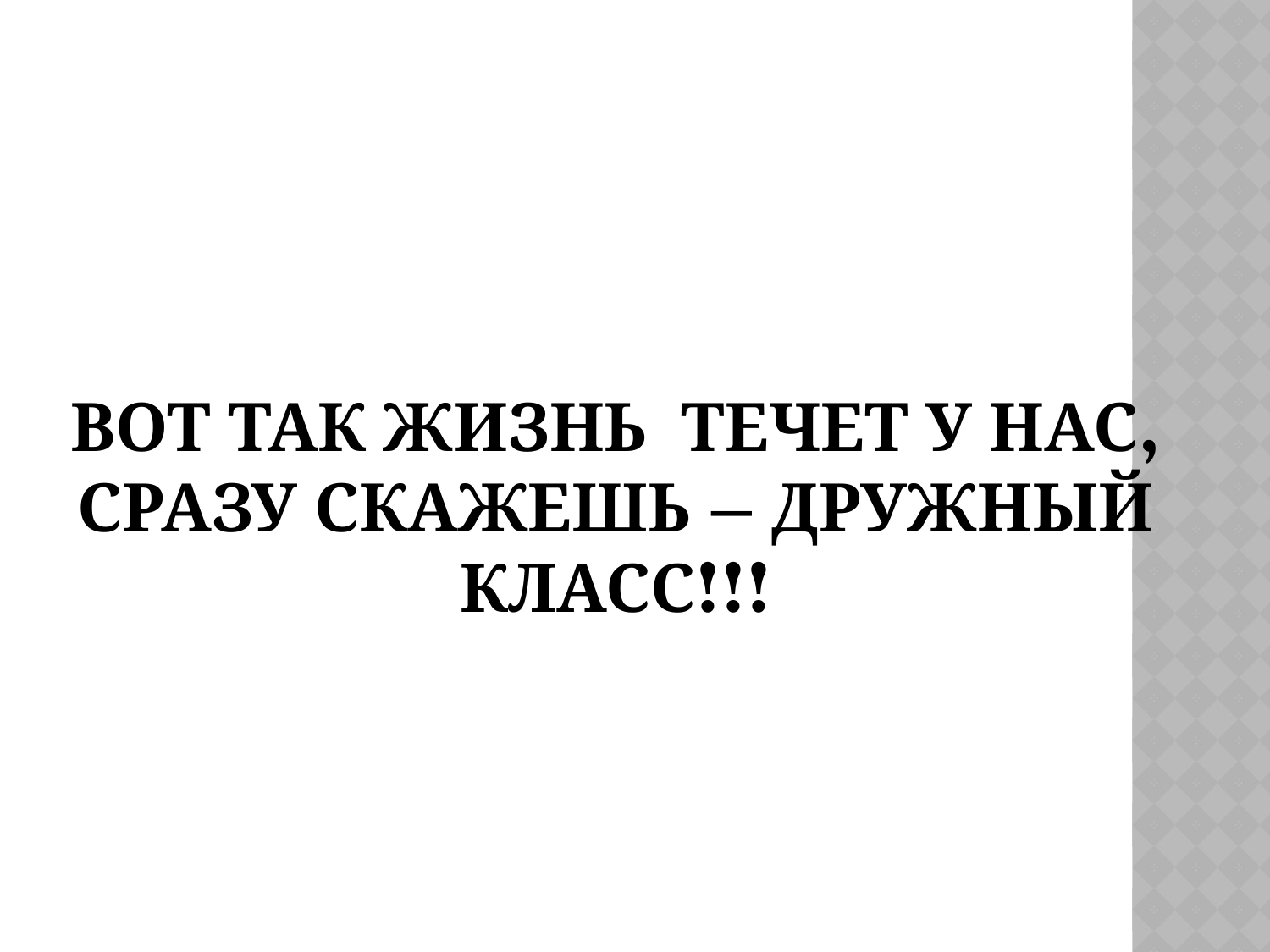

# Вот так жизнь  течет у нас, Сразу скажешь – дружный класс!!!